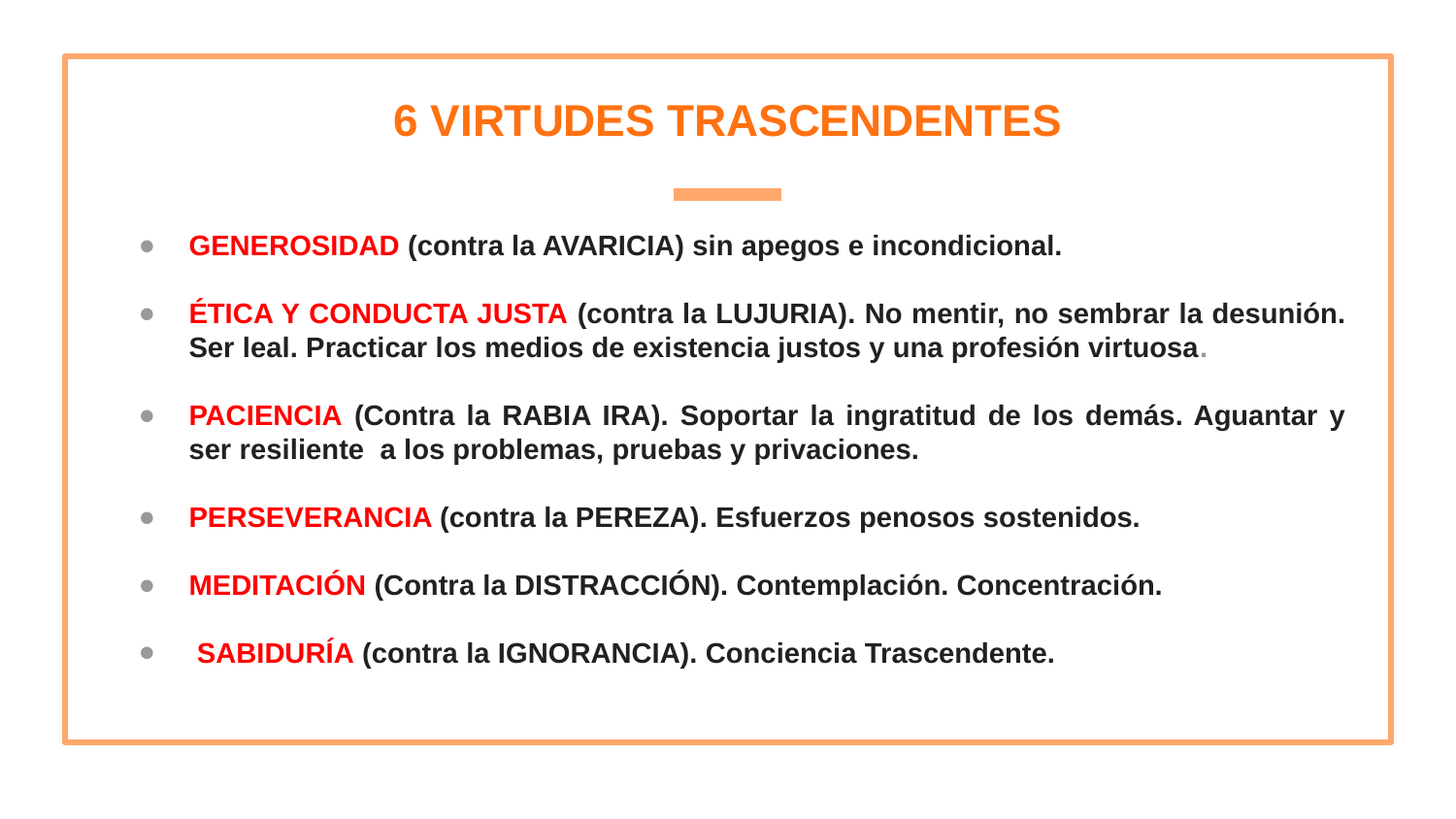

# 6 VIRTUDES TRASCENDENTES
GENEROSIDAD (contra la AVARICIA) sin apegos e incondicional.

ÉTICA Y CONDUCTA JUSTA (contra la LUJURIA). No mentir, no sembrar la desunión. Ser leal. Practicar los medios de existencia justos y una profesión virtuosa.

PACIENCIA (Contra la RABIA IRA). Soportar la ingratitud de los demás. Aguantar y ser resiliente  a los problemas, pruebas y privaciones.

PERSEVERANCIA (contra la PEREZA). Esfuerzos penosos sostenidos.

MEDITACIÓN (Contra la DISTRACCIÓN). Contemplación. Concentración.

 SABIDURÍA (contra la IGNORANCIA). Conciencia Trascendente.